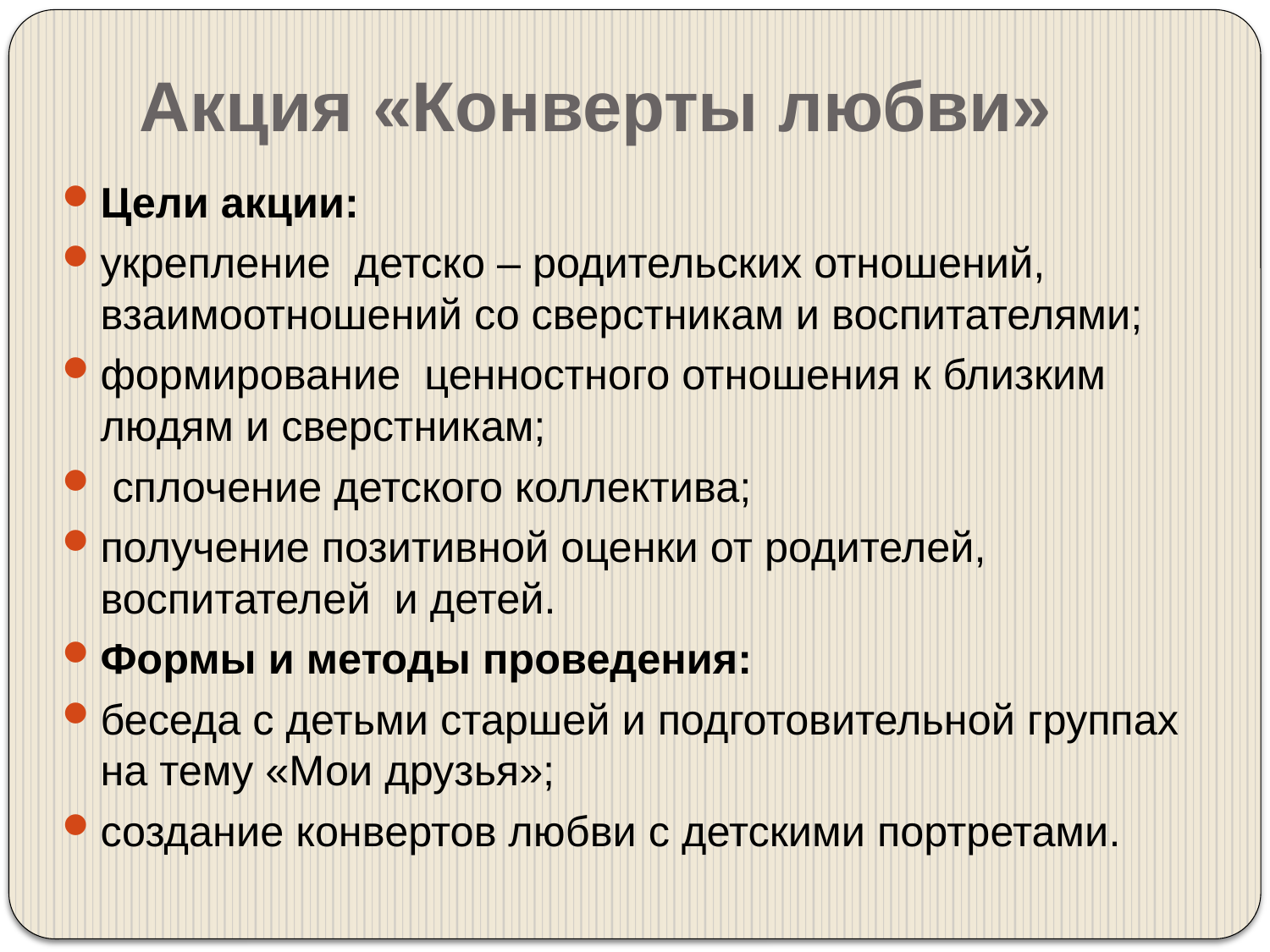

# Акция «Конверты любви»
Цели акции:
укрепление  детско – родительских отношений, взаимоотношений со сверстникам и воспитателями;
формирование  ценностного отношения к близким людям и сверстникам;
 сплочение детского коллектива;
получение позитивной оценки от родителей, воспитателей  и детей.
Формы и методы проведения:
беседа с детьми старшей и подготовительной группах на тему «Мои друзья»;
создание конвертов любви с детскими портретами.